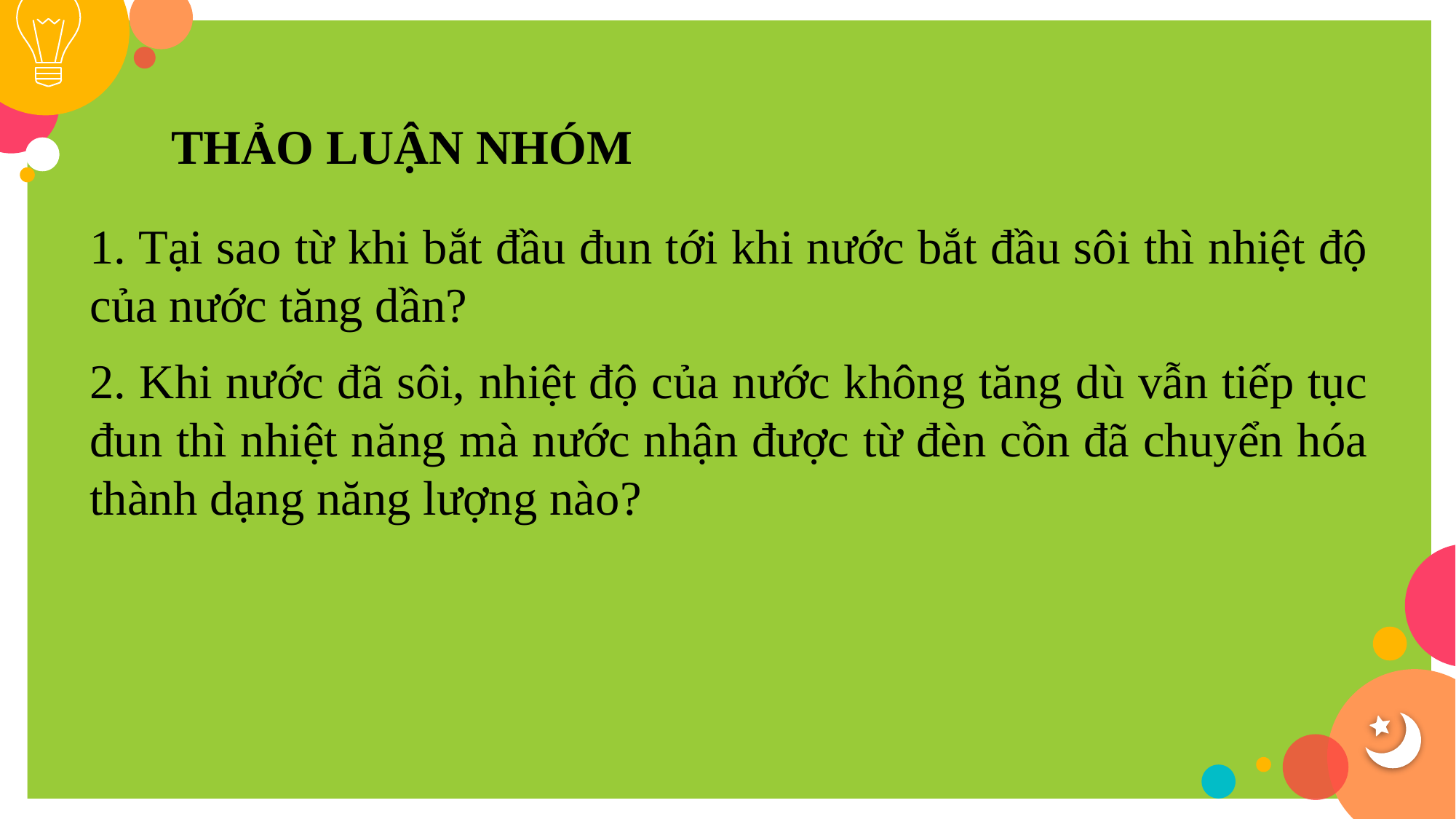

THẢO LUẬN NHÓM
1. Tại sao từ khi bắt đầu đun tới khi nước bắt đầu sôi thì nhiệt độ của nước tăng dần?
2. Khi nước đã sôi, nhiệt độ của nước không tăng dù vẫn tiếp tục đun thì nhiệt năng mà nước nhận được từ đèn cồn đã chuyển hóa thành dạng năng lượng nào?